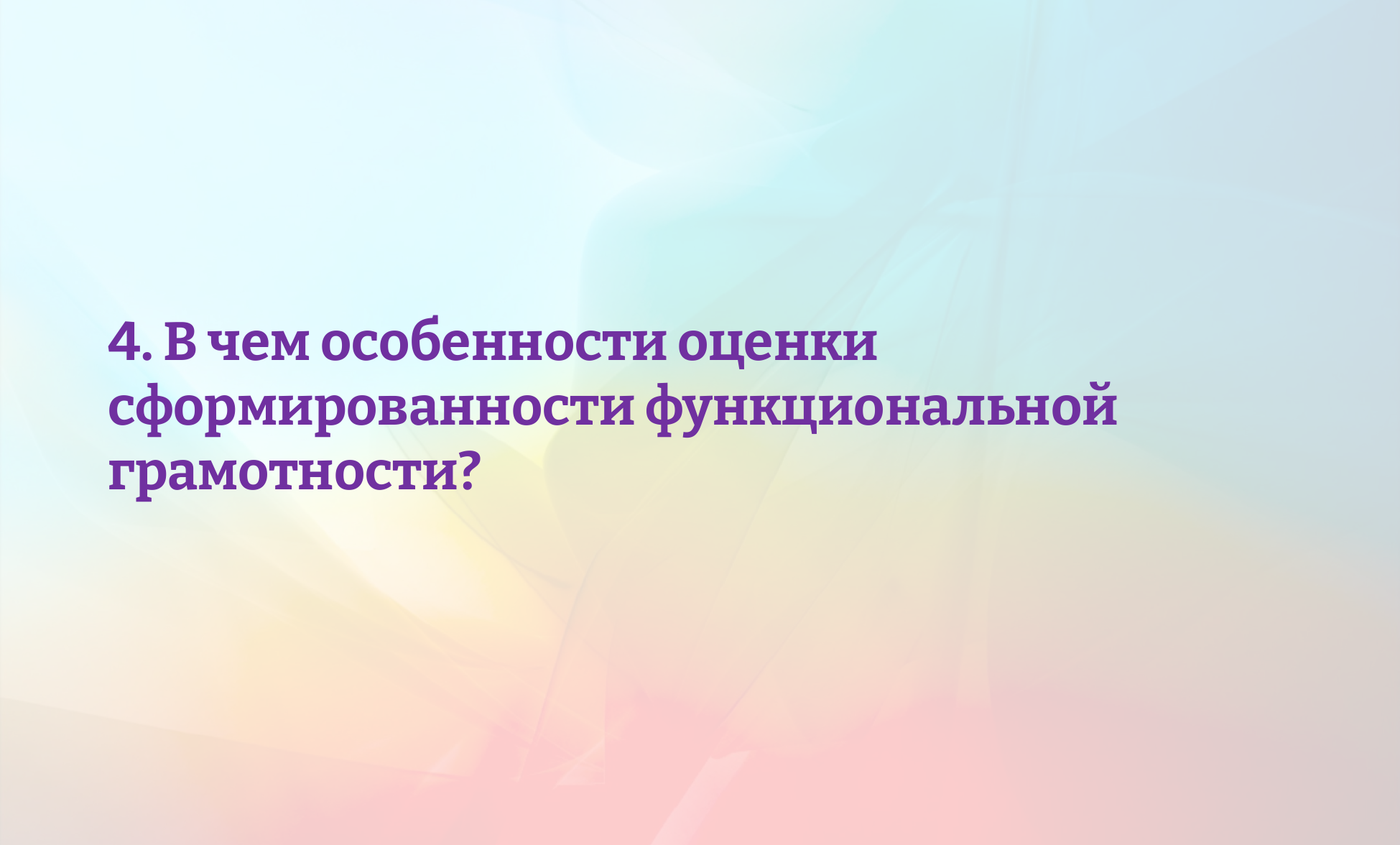

4. В чем особенности оценки сформированности функциональной грамотности?